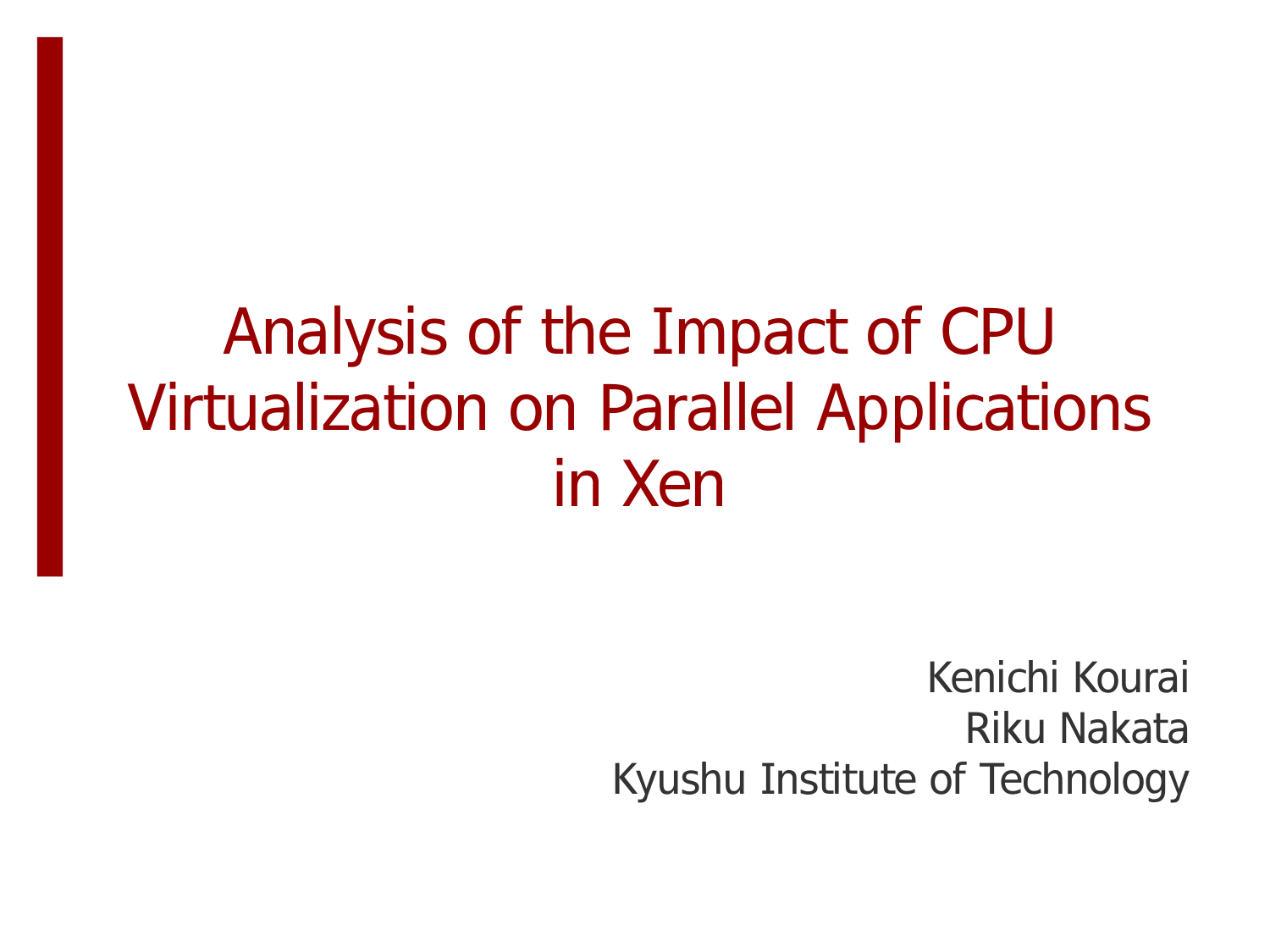

# Analysis of the Impact of CPU Virtualization on Parallel Applications in Xen
Kenichi Kourai
Riku Nakata
Kyushu Institute of Technology